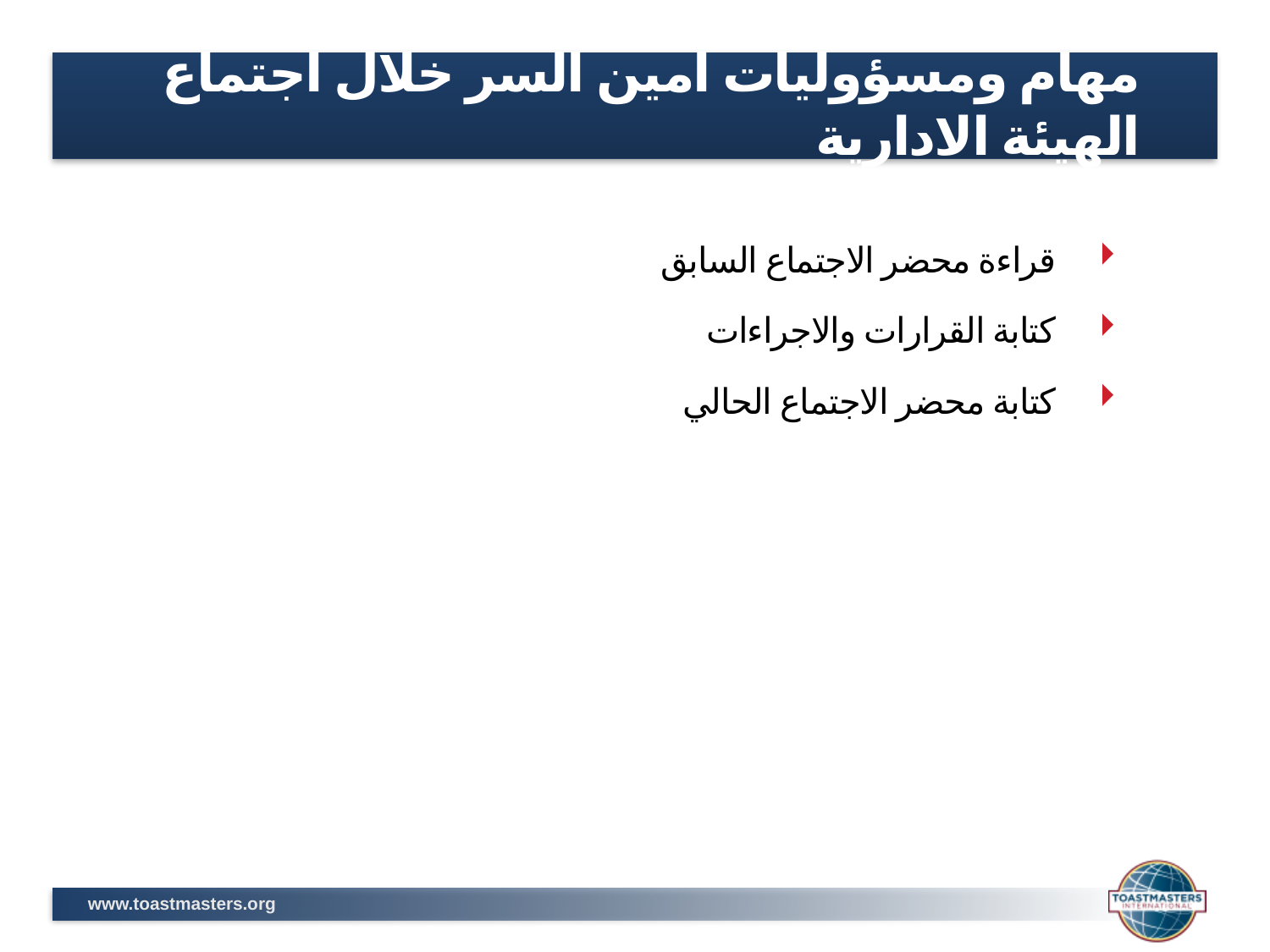

# مهام ومسؤوليات آمين السر خلال اجتماع الهيئة الادارية
قراءة محضر الاجتماع السابق
كتابة القرارات والاجراءات
كتابة محضر الاجتماع الحالي